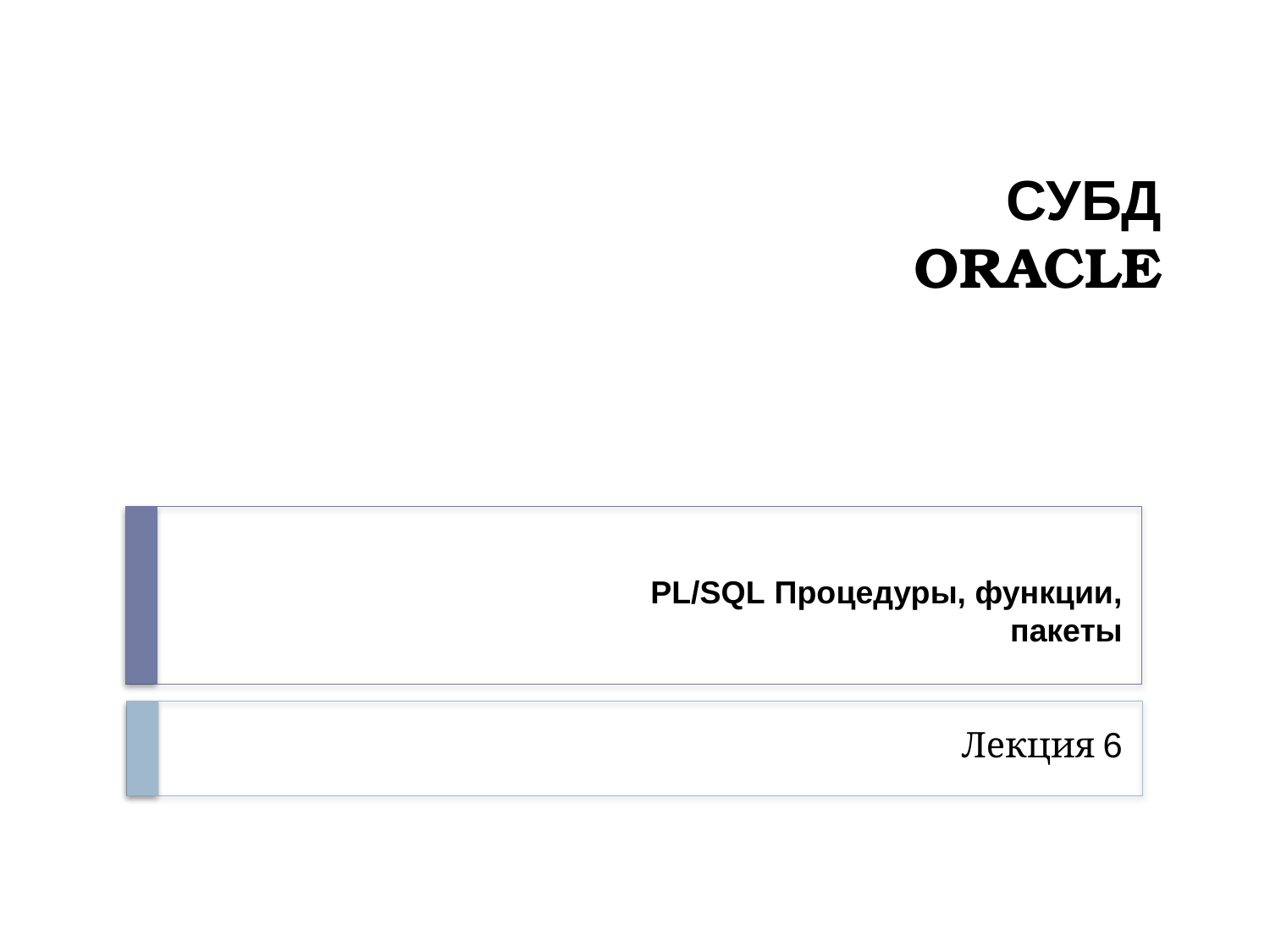

# СУБД ORACLE
PL/SQL Процедуры, функции, пакеты
Лекция 6